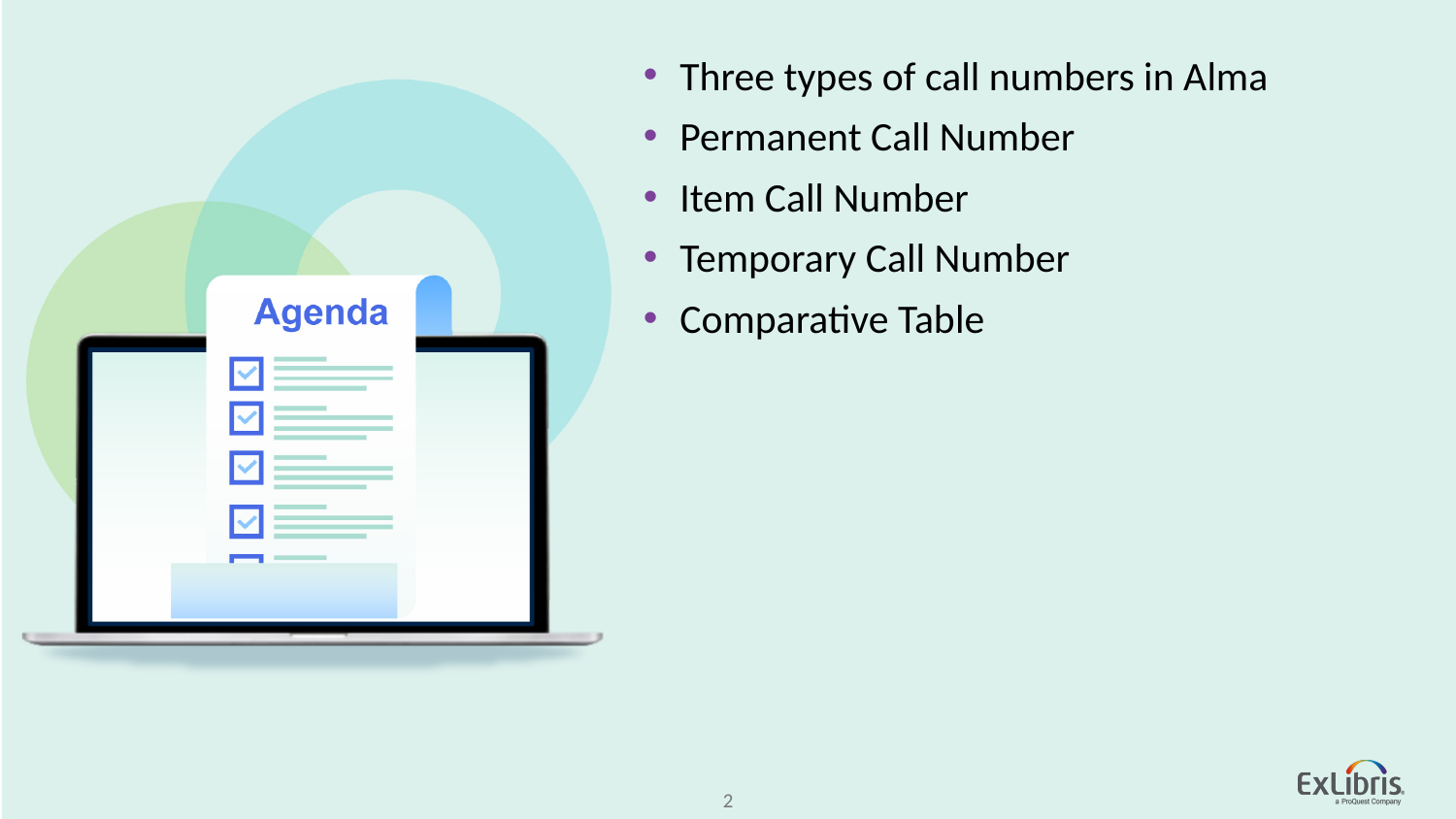

Three types of call numbers in Alma
Permanent Call Number
Item Call Number
Temporary Call Number
Comparative Table
2